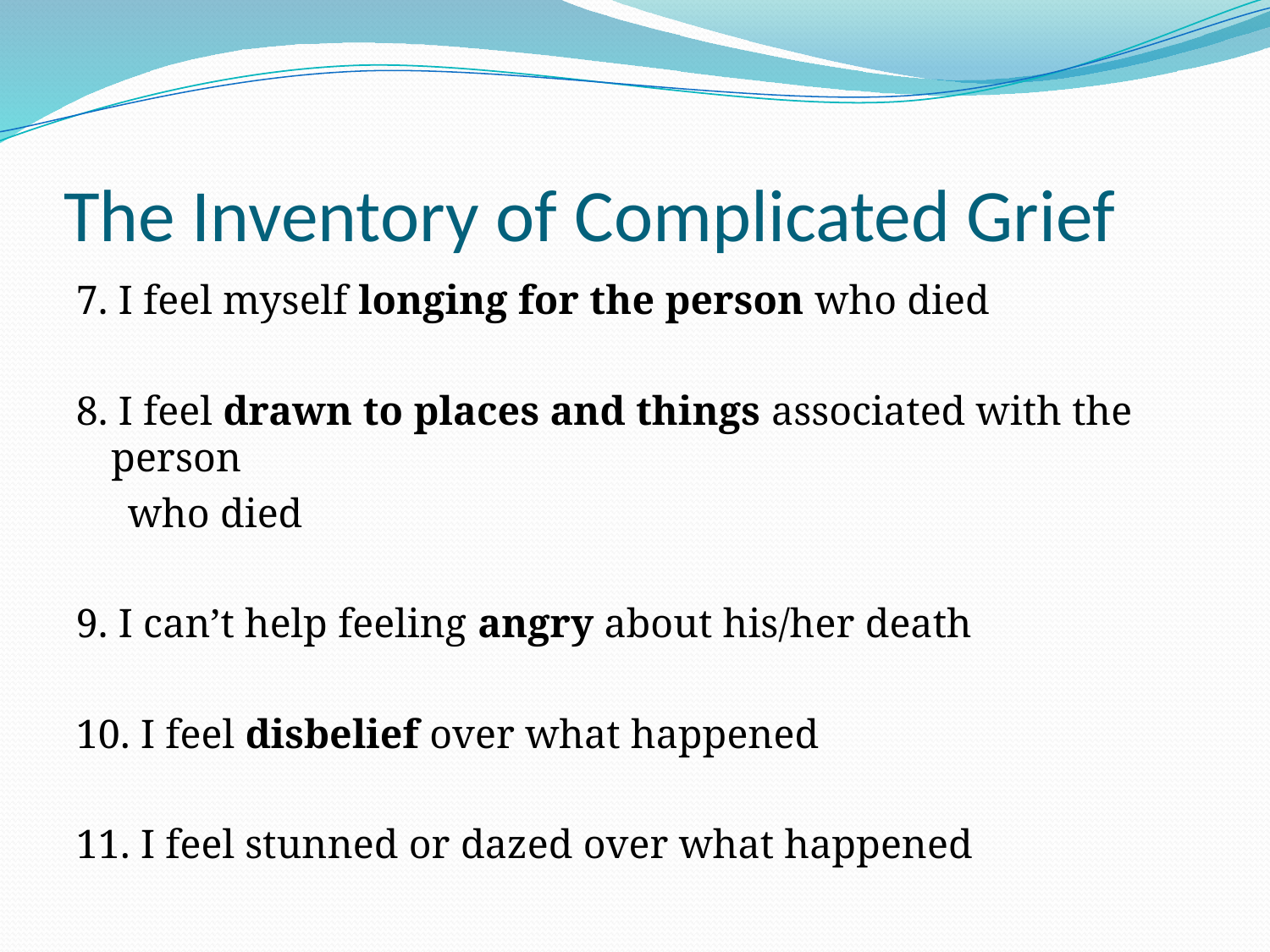

# The Inventory of Complicated Grief
7. I feel myself longing for the person who died

8. I feel drawn to places and things associated with the person
     who died

9. I can’t help feeling angry about his/her death

10. I feel disbelief over what happened

11. I feel stunned or dazed over what happened